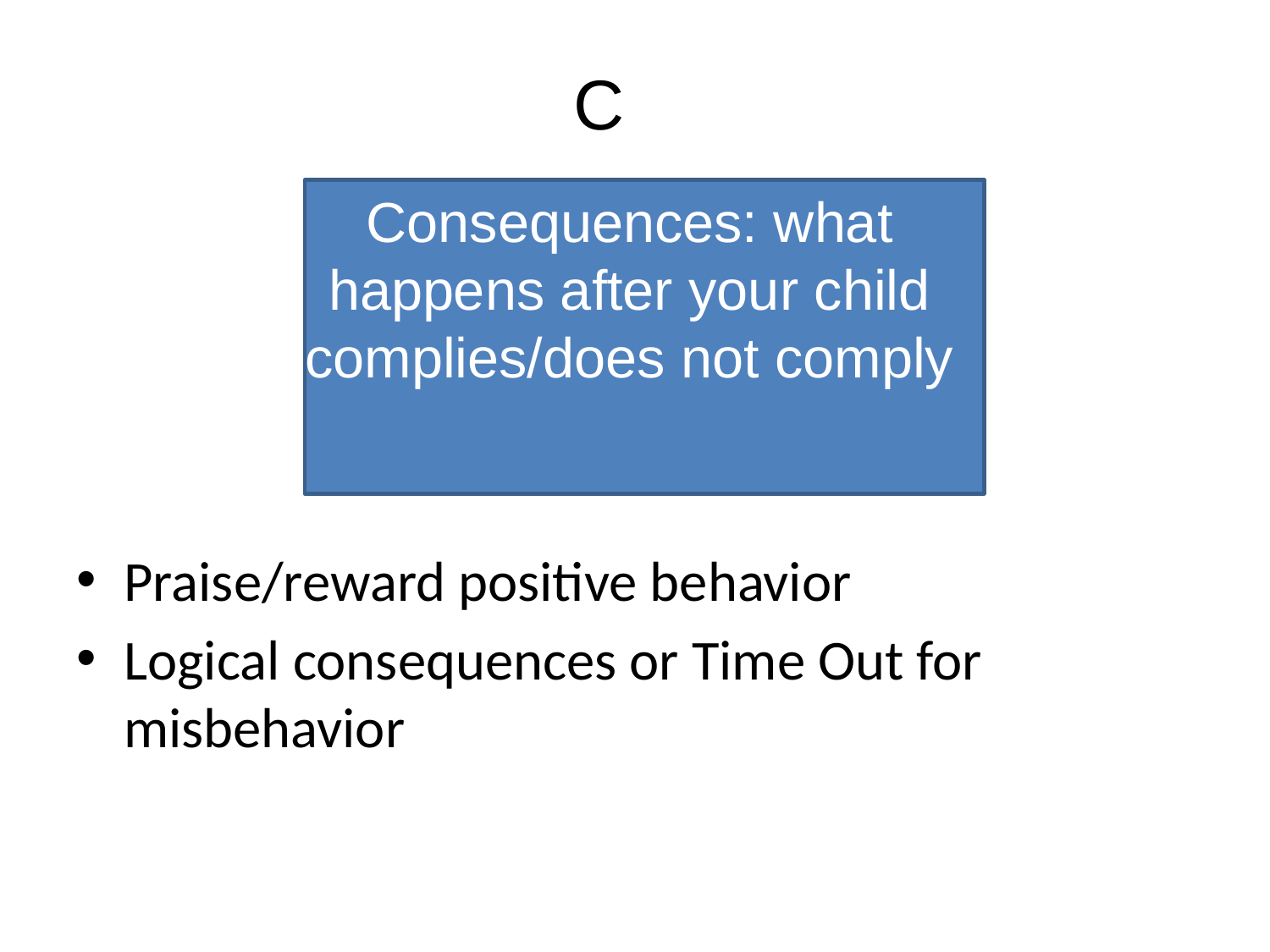

C
Consequences: what happens after your child complies/does not comply

Praise/reward positive behavior
Logical consequences or Time Out for misbehavior